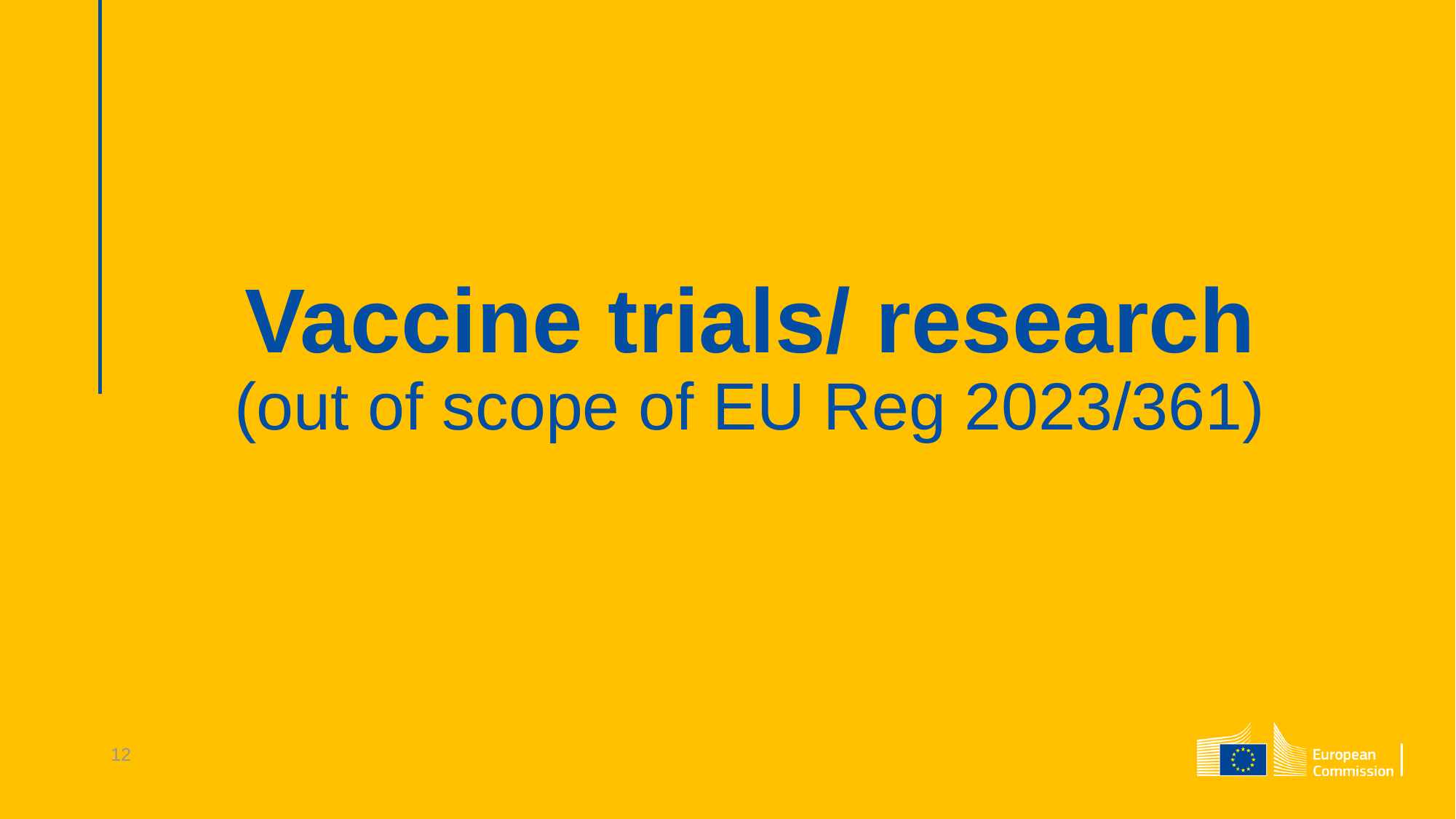

# Vaccine trials/ research (out of scope of EU Reg 2023/361)
12